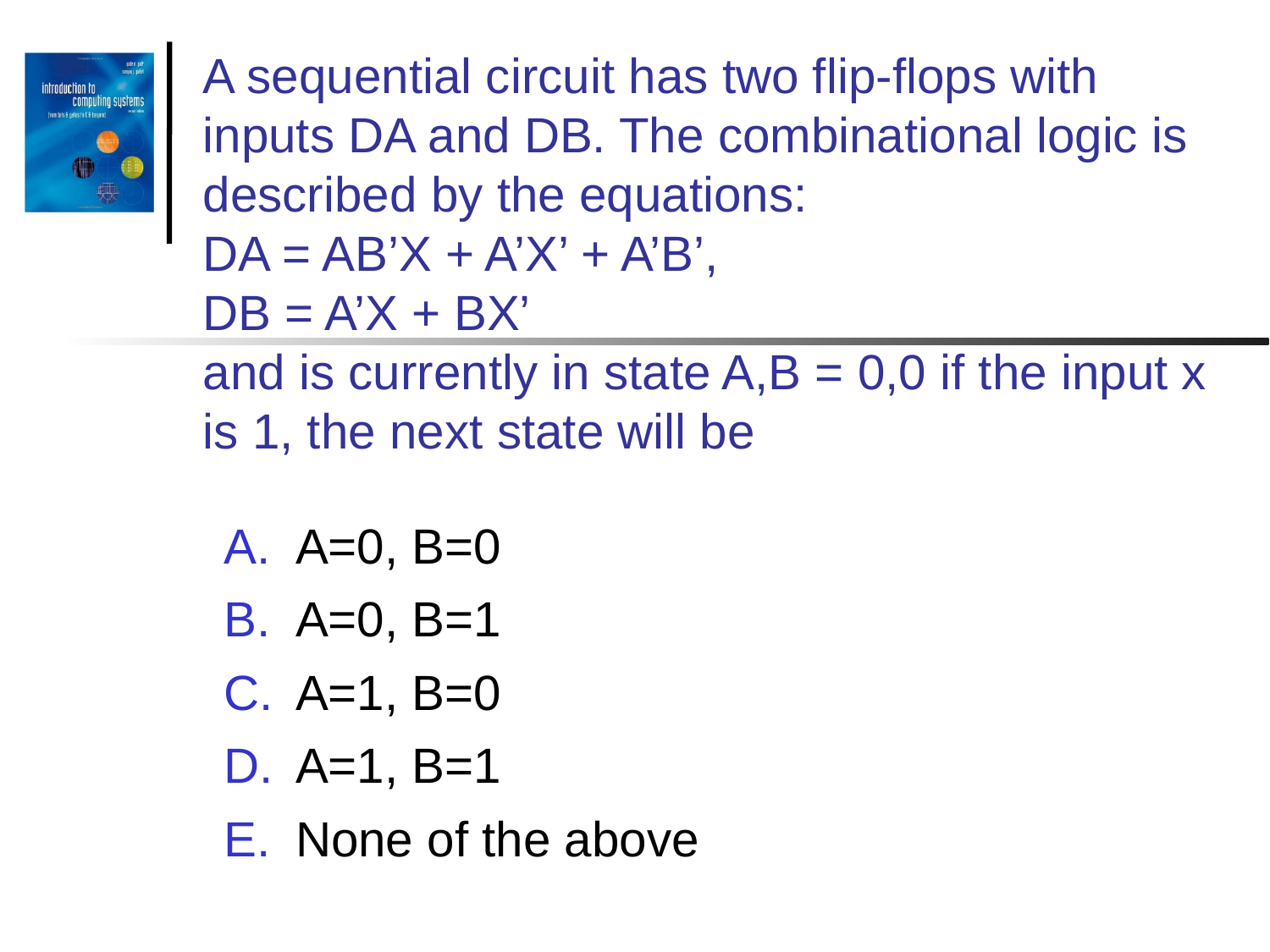

A sequential circuit has two flip-flops with inputs DA and DB. The combinational logic is described by the equations:
DA = AB’X + A’X’ + A’B’,
DB = A’X + BX’
and is currently in state A,B = 0,0 if the input x is 1, the next state will be
A=0, B=0
A=0, B=1
A=1, B=0
A=1, B=1
None of the above